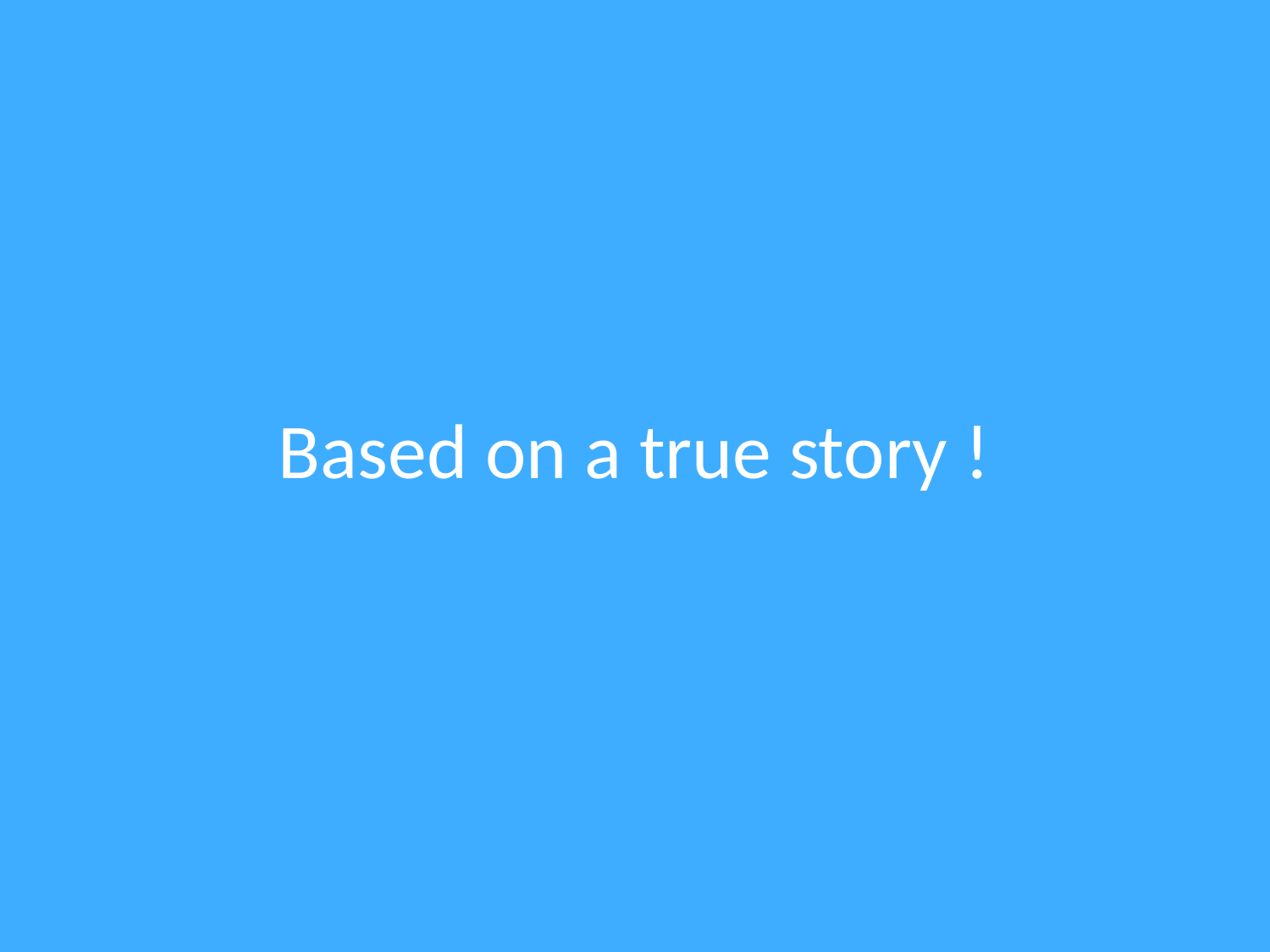

# Based on a true story !